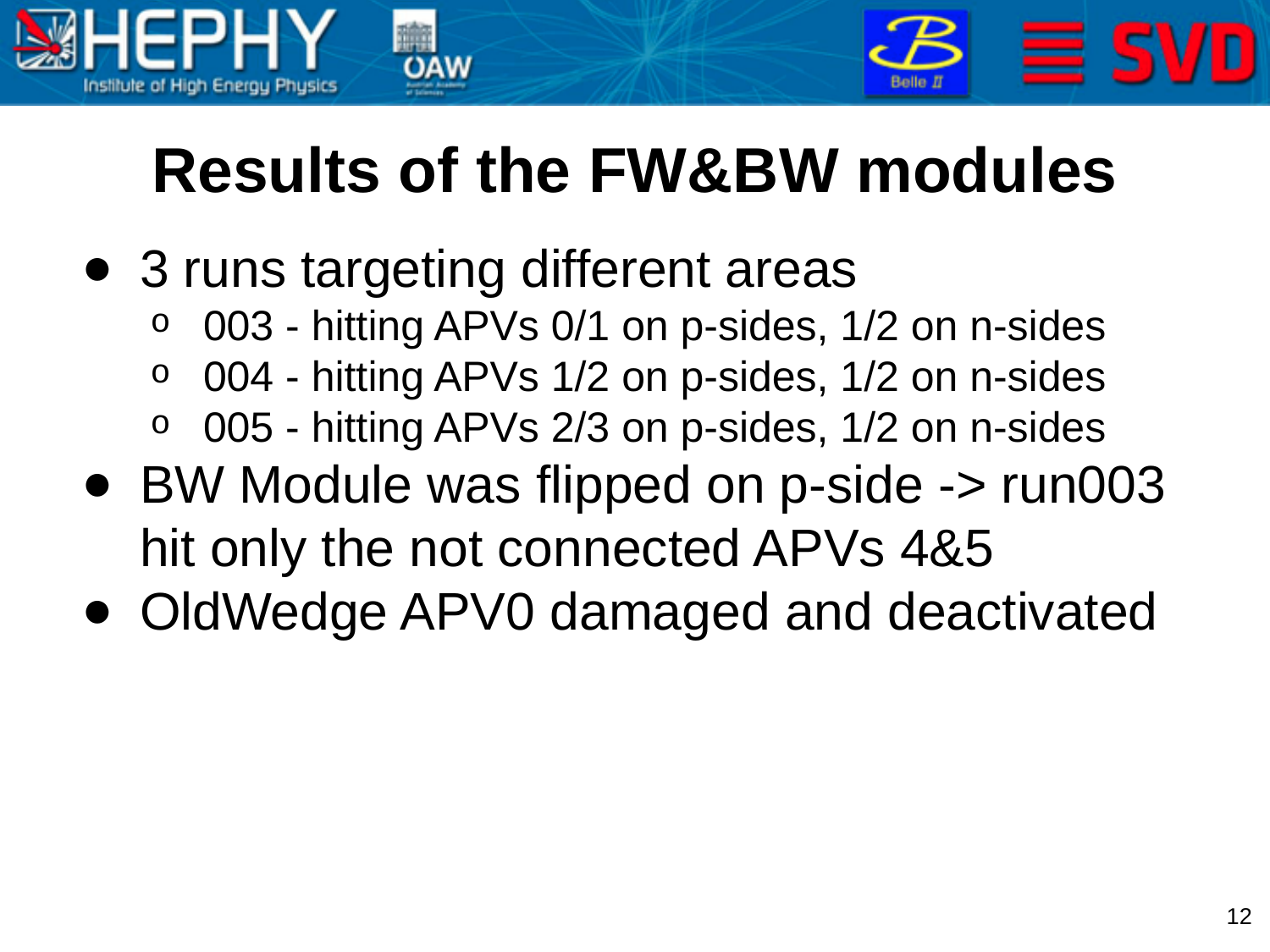

# Results of the FW&BW modules
3 runs targeting different areas
003 - hitting APVs 0/1 on p-sides, 1/2 on n-sides
004 - hitting APVs 1/2 on p-sides, 1/2 on n-sides
005 - hitting APVs 2/3 on p-sides, 1/2 on n-sides
BW Module was flipped on p-side -> run003 hit only the not connected APVs 4&5
OldWedge APV0 damaged and deactivated
12